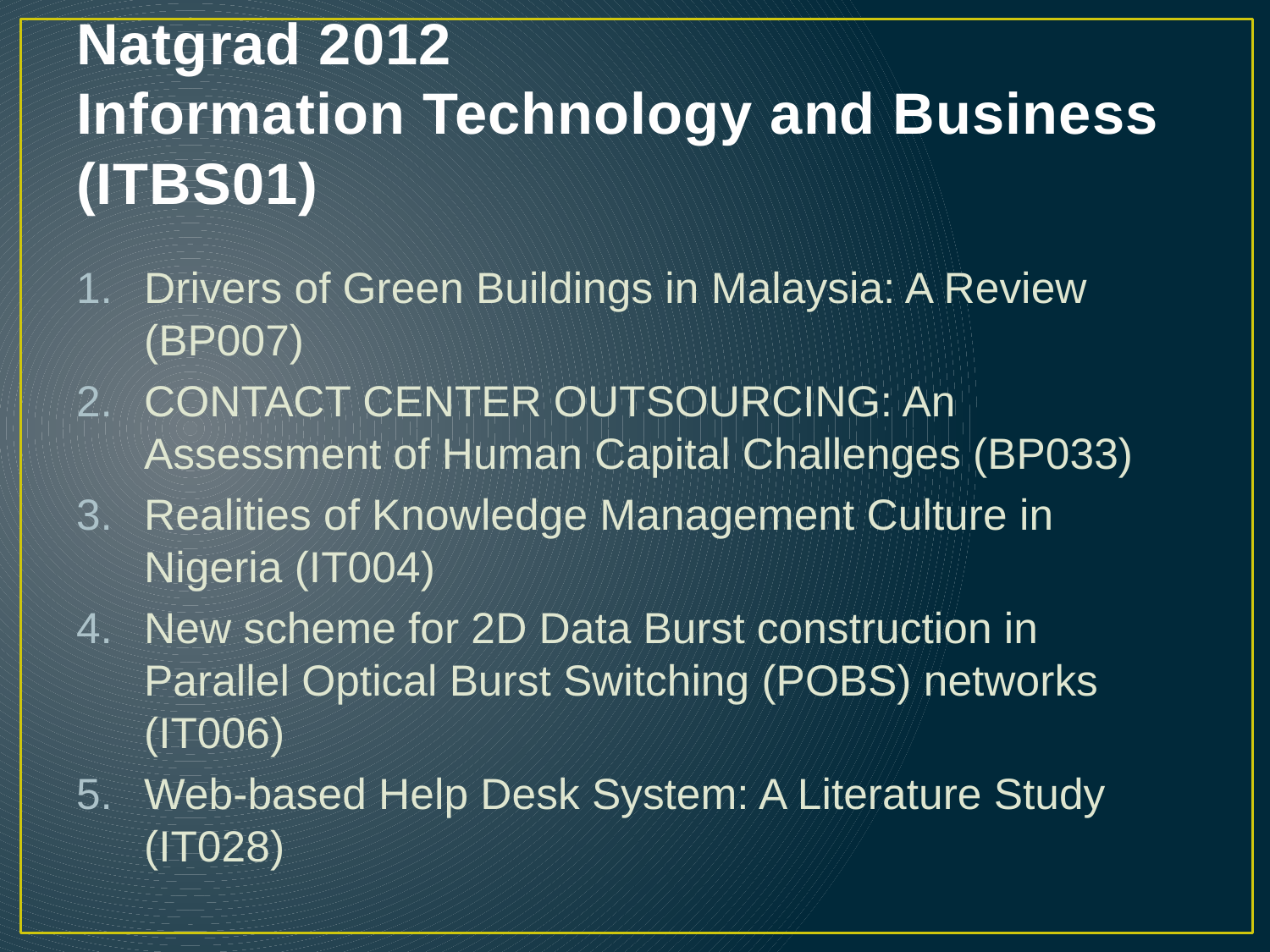

# Natgrad 2012 Information Technology and Business (ITBS01)
Drivers of Green Buildings in Malaysia: A Review (BP007)
CONTACT CENTER OUTSOURCING: An Assessment of Human Capital Challenges (BP033)
Realities of Knowledge Management Culture in Nigeria (IT004)
New scheme for 2D Data Burst construction in Parallel Optical Burst Switching (POBS) networks (IT006)
Web-based Help Desk System: A Literature Study (IT028)